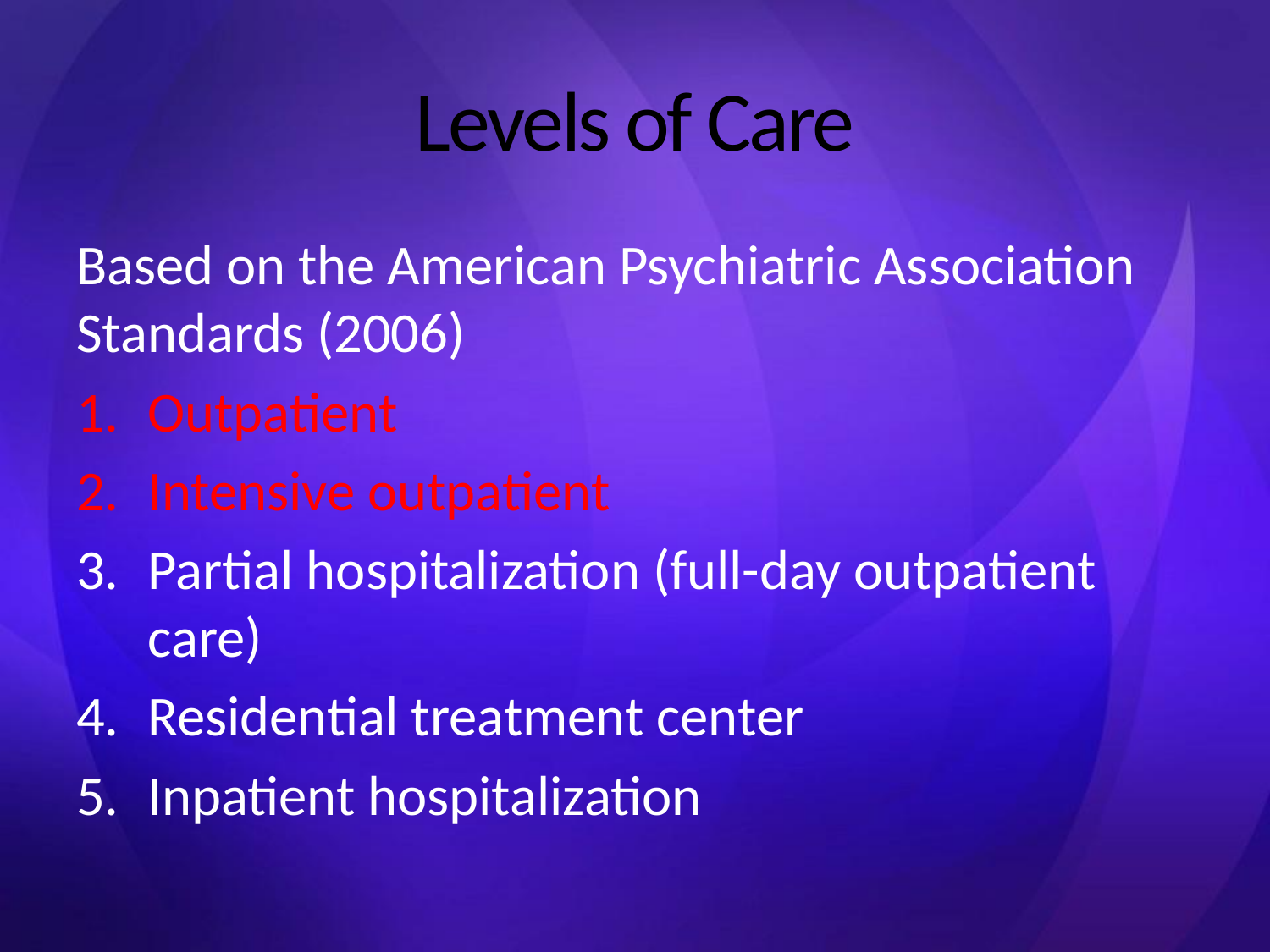

# Levels of Care
Based on the American Psychiatric Association Standards (2006)
Outpatient
Intensive outpatient
Partial hospitalization (full-day outpatient care)
Residential treatment center
Inpatient hospitalization